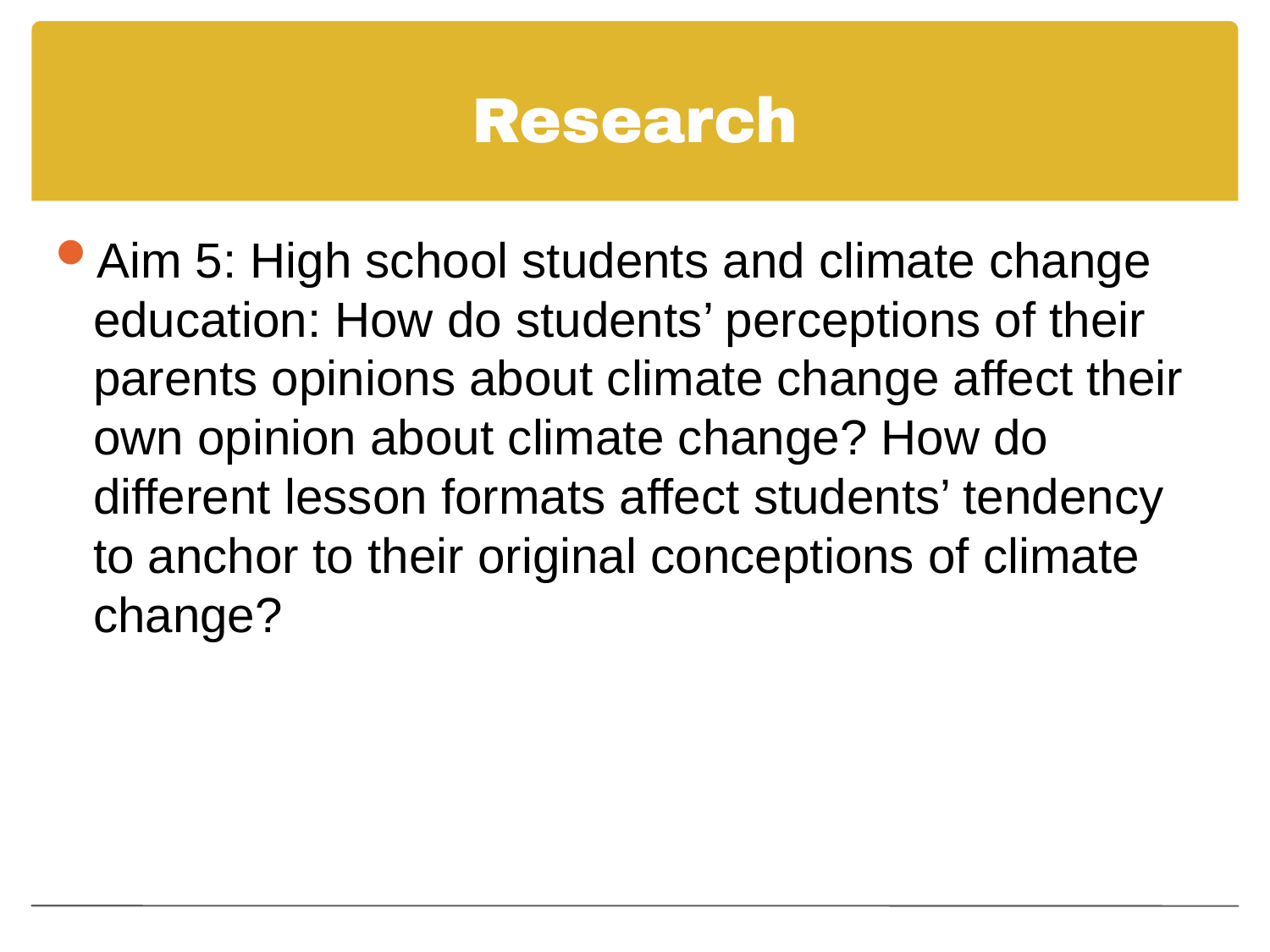

# Research
Aim 5: High school students and climate change education: How do students’ perceptions of their parents opinions about climate change affect their own opinion about climate change? How do different lesson formats affect students’ tendency to anchor to their original conceptions of climate change?